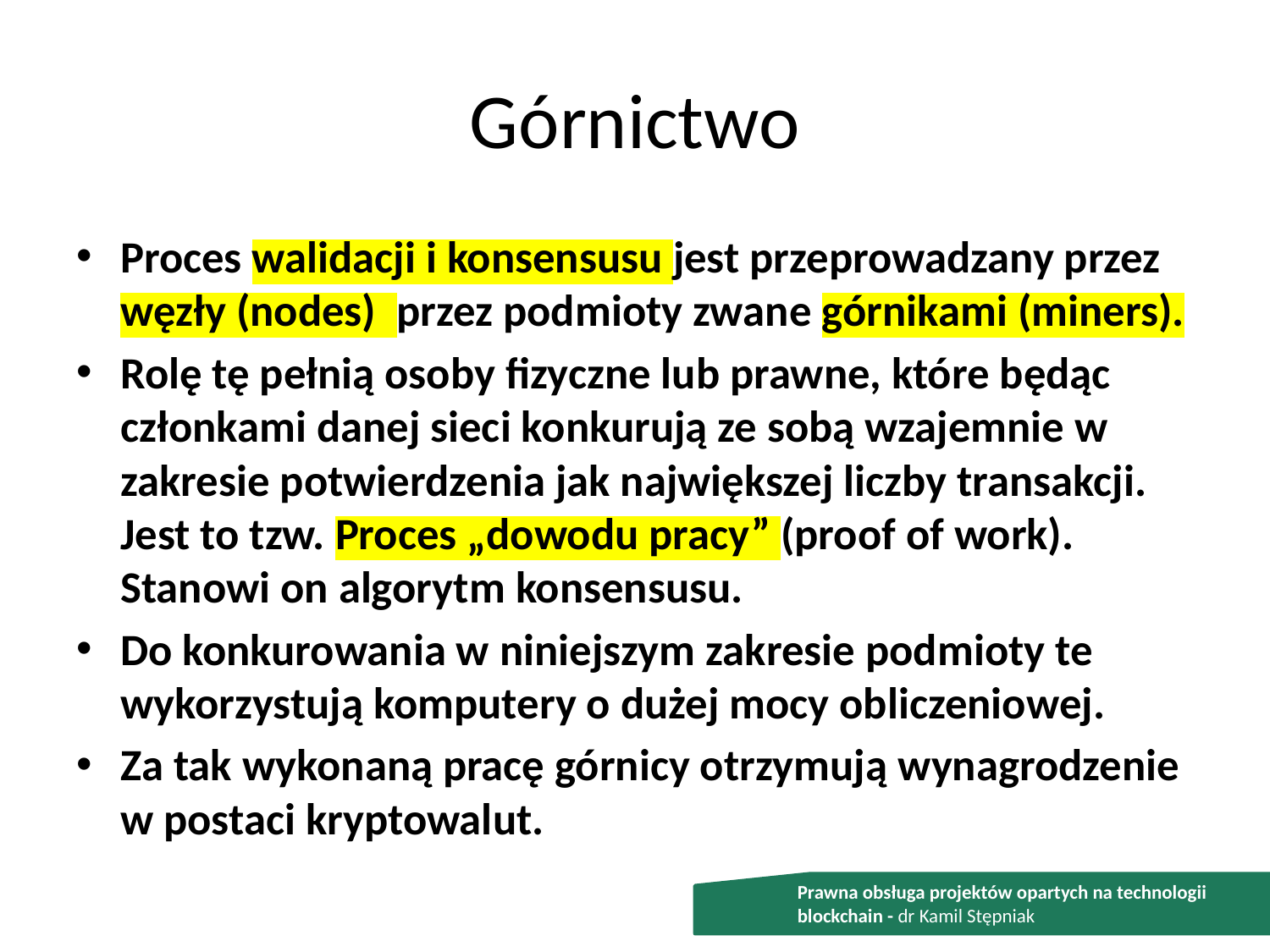

# Górnictwo
Proces walidacji i konsensusu jest przeprowadzany przez węzły (nodes)  przez podmioty zwane górnikami (miners).
Rolę tę pełnią osoby fizyczne lub prawne, które będąc członkami danej sieci konkurują ze sobą wzajemnie w zakresie potwierdzenia jak największej liczby transakcji. Jest to tzw. Proces „dowodu pracy” (proof of work). Stanowi on algorytm konsensusu.
Do konkurowania w niniejszym zakresie podmioty te wykorzystują komputery o dużej mocy obliczeniowej.
Za tak wykonaną pracę górnicy otrzymują wynagrodzenie w postaci kryptowalut.

Prawna obsługa projektów opartych na technologii blockchain - dr Kamil Stępniak